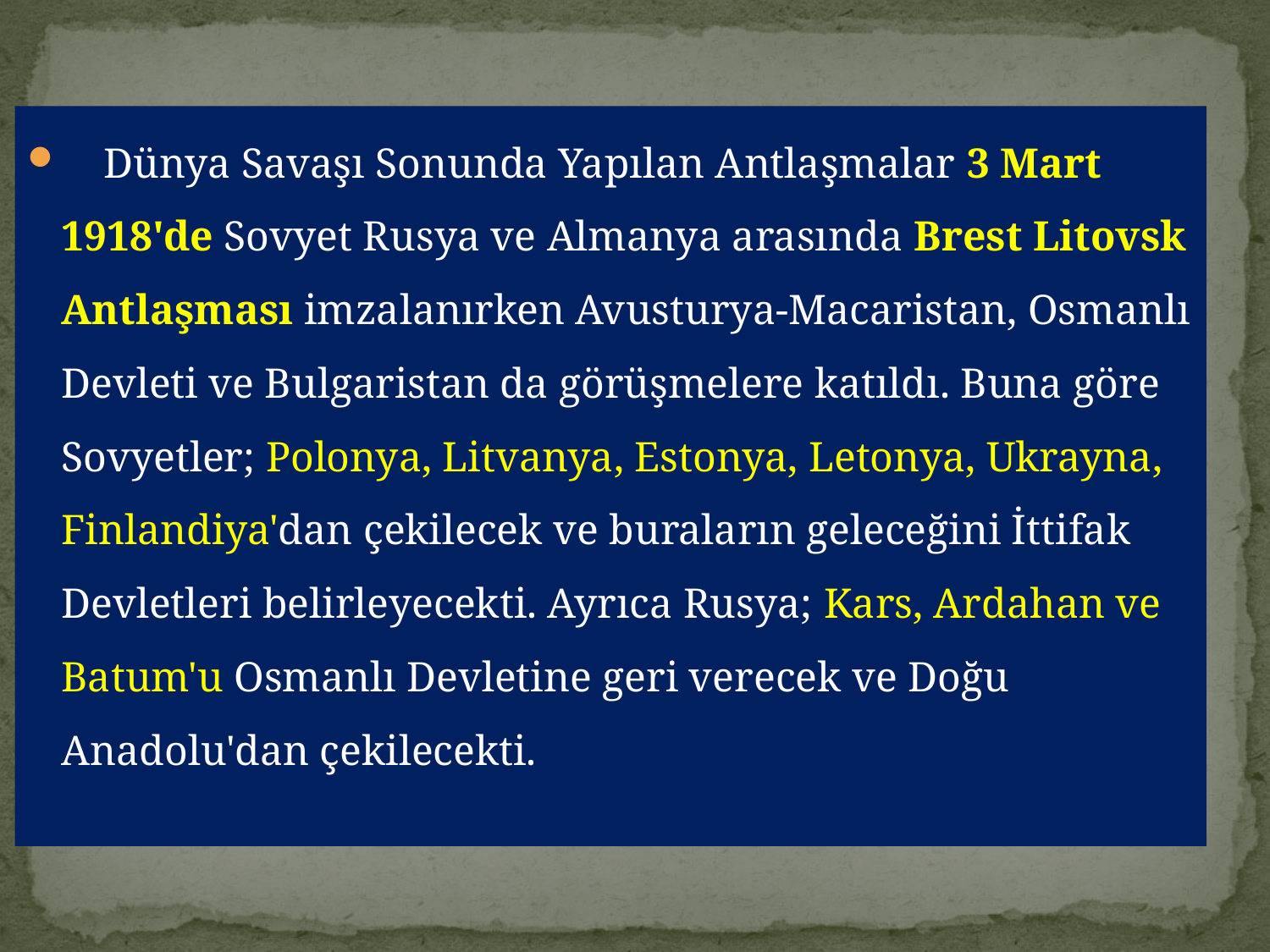

Dünya Savaşı Sonunda Yapılan Antlaşmalar 3 Mart 1918'de Sovyet Rusya ve Almanya arasında Brest Litovsk Antlaşması imzalanırken Avusturya-Macaristan, Osmanlı Devleti ve Bulgaristan da görüşmelere katıldı. Buna göre Sovyetler; Polonya, Litvanya, Estonya, Letonya, Ukrayna, Finlandiya'dan çekilecek ve buraların geleceğini İttifak Devletleri belirleyecekti. Ayrıca Rusya; Kars, Ardahan ve Batum'u Osmanlı Devletine geri verecek ve Doğu Anadolu'dan çekilecekti.